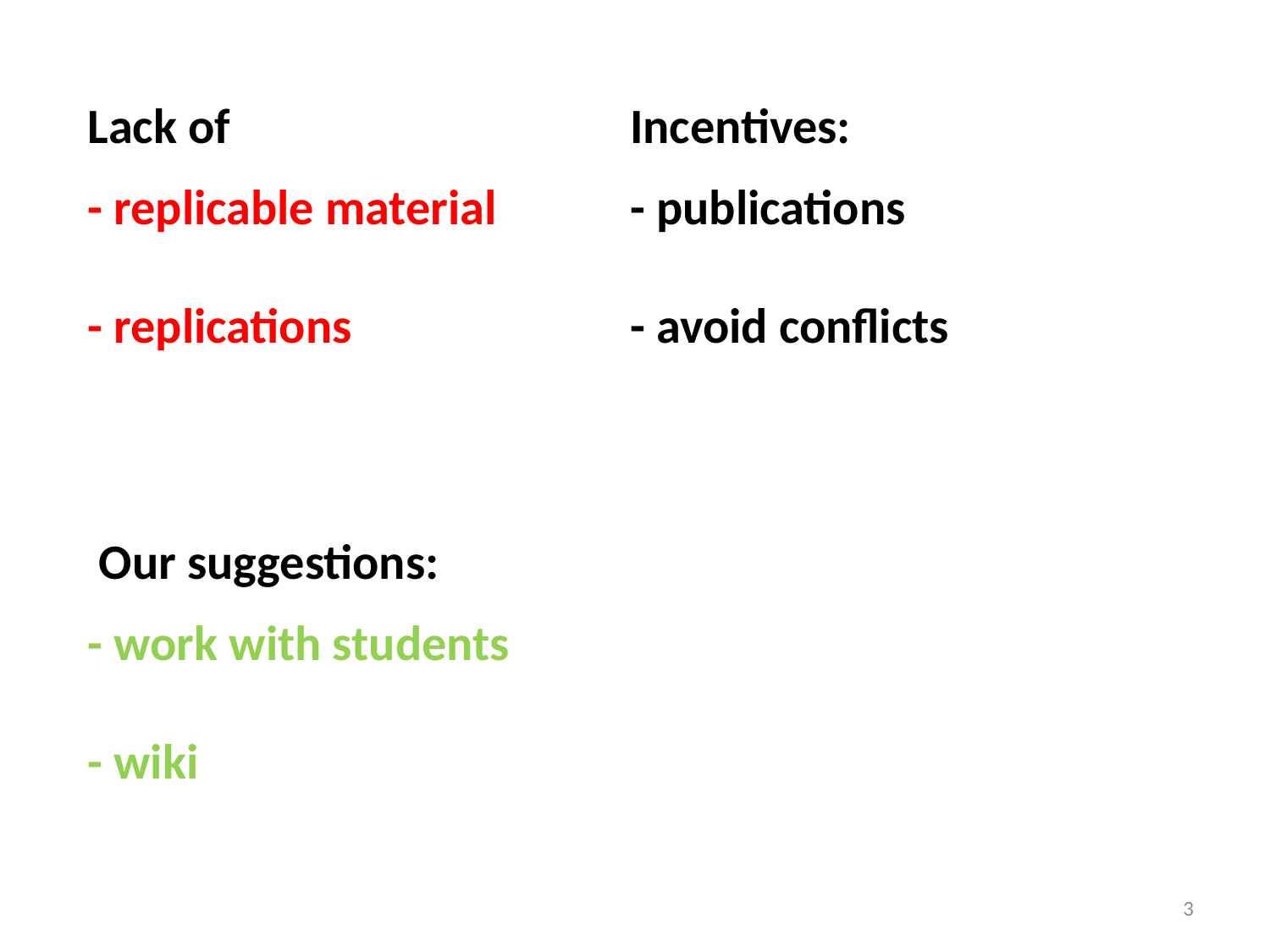

# Lack of - replicable material - replications Our suggestions: - work with students - wiki Incentives: - publications - avoid conflicts
3